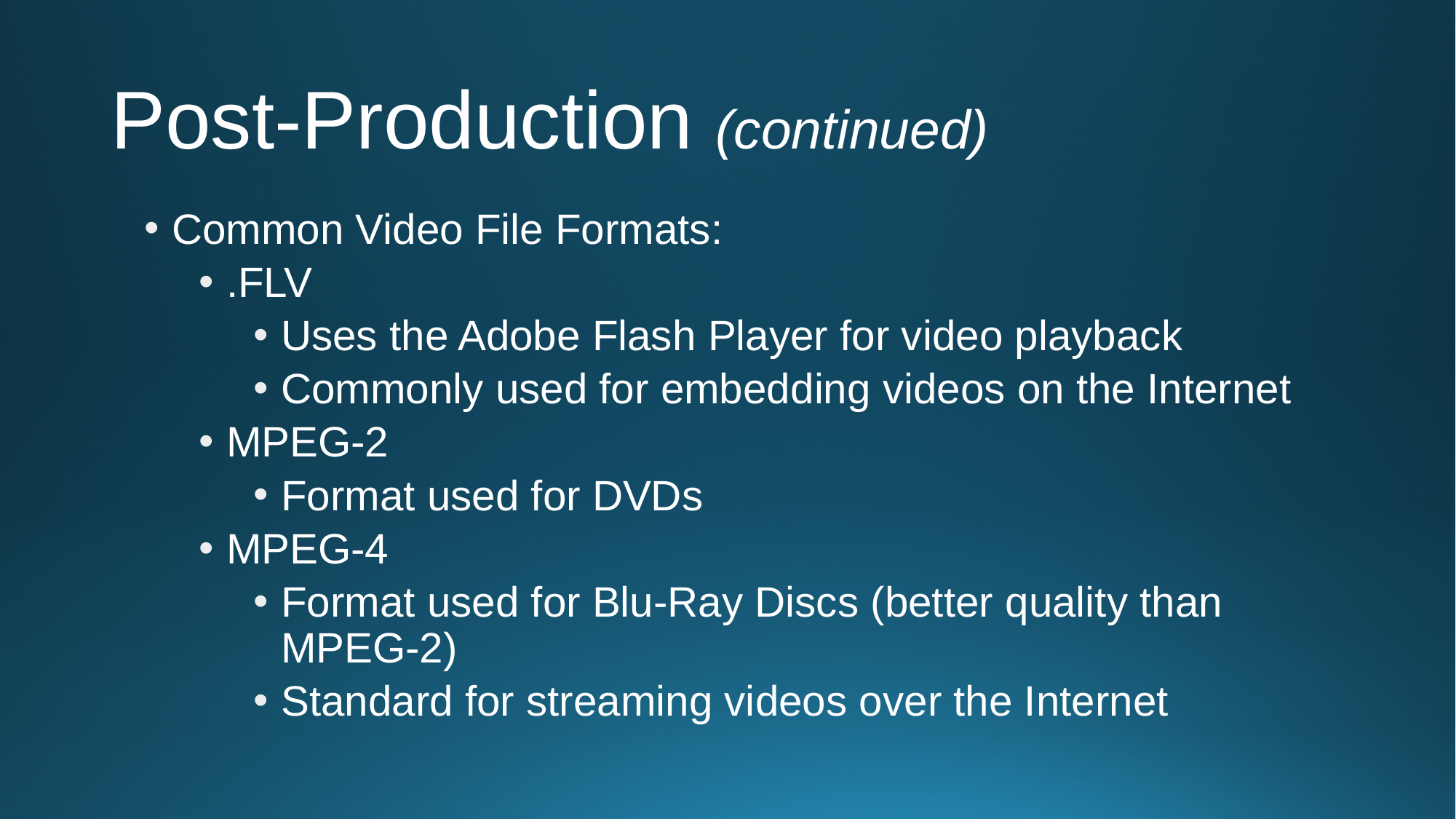

# Post-Production (continued)
Common Video File Formats:
.FLV
Uses the Adobe Flash Player for video playback
Commonly used for embedding videos on the Internet
MPEG-2
Format used for DVDs
MPEG-4
Format used for Blu-Ray Discs (better quality than MPEG-2)
Standard for streaming videos over the Internet